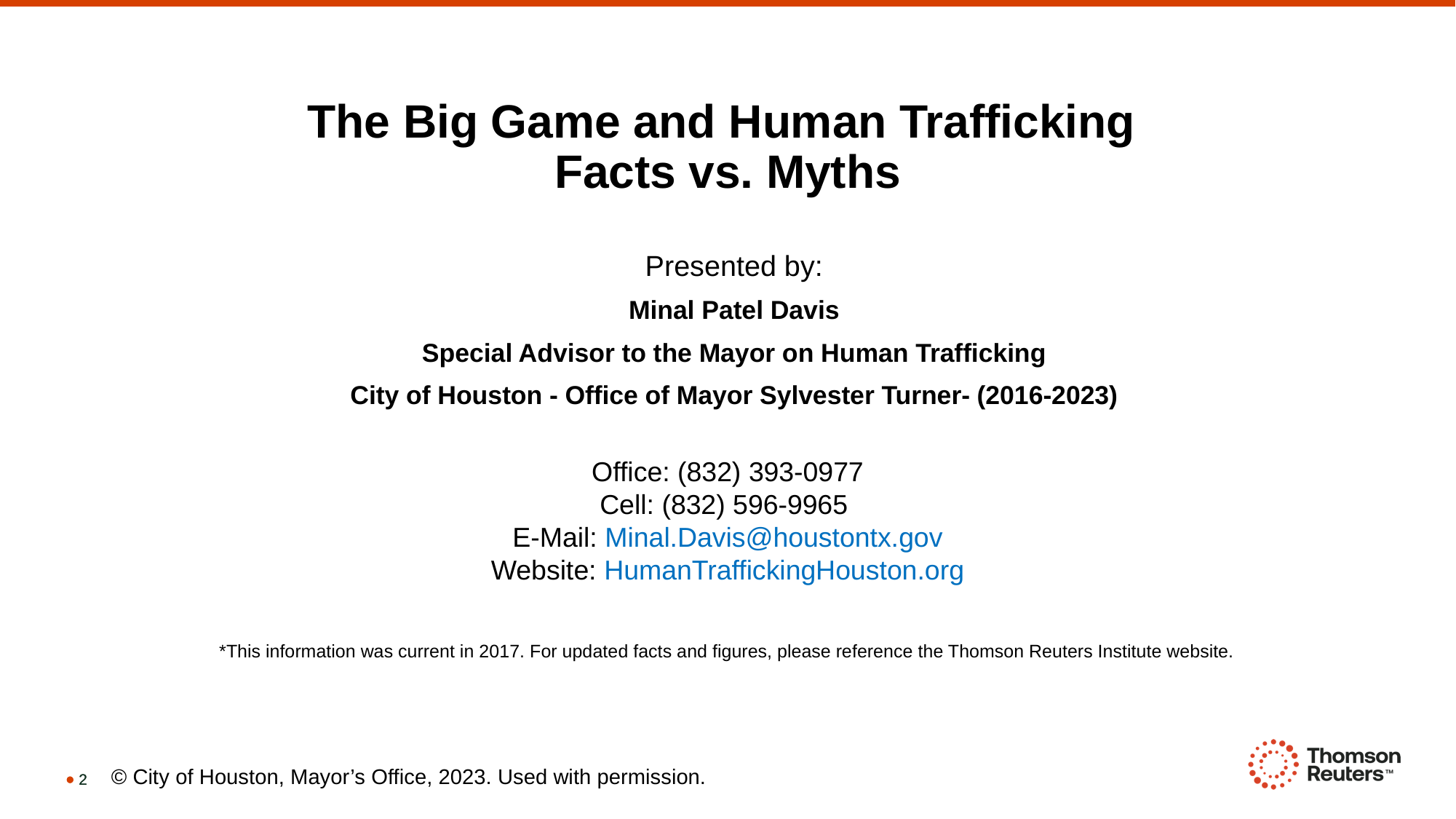

The Big Game and Human Trafficking
Facts vs. Myths
Presented by:
Minal Patel Davis
Special Advisor to the Mayor on Human Trafficking
City of Houston - Office of Mayor Sylvester Turner- (2016-2023)
Office: (832) 393-0977
Cell: (832) 596-9965
E-Mail: Minal.Davis@houstontx.gov
Website: HumanTraffickingHouston.org
*This information was current in 2017. For updated facts and figures, please reference the Thomson Reuters Institute website.
© City of Houston, Mayor’s Office, 2023. Used with permission.
2
2